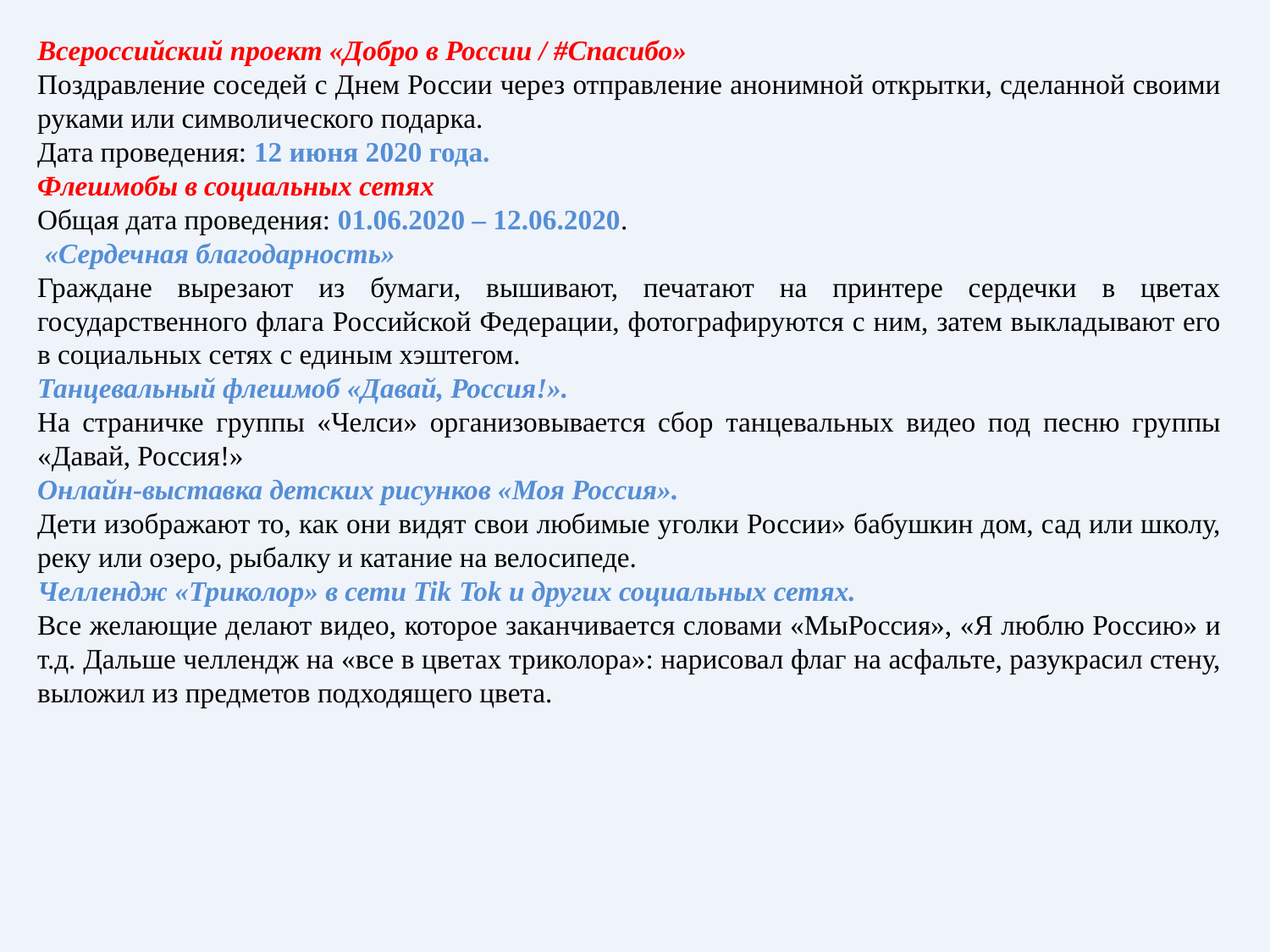

Всероссийский проект «Добро в России / #Спасибо»
Поздравление соседей с Днем России через отправление анонимной открытки, сделанной своими руками или символического подарка.
Дата проведения: 12 июня 2020 года.
Флешмобы в социальных сетях
Общая дата проведения: 01.06.2020 – 12.06.2020.
 «Сердечная благодарность»
Граждане вырезают из бумаги, вышивают, печатают на принтере сердечки в цветах государственного флага Российской Федерации, фотографируются с ним, затем выкладывают его в социальных сетях с единым хэштегом.
Танцевальный флешмоб «Давай, Россия!».
На страничке группы «Челси» организовывается сбор танцевальных видео под песню группы «Давай, Россия!»
Онлайн-выставка детских рисунков «Моя Россия».
Дети изображают то, как они видят свои любимые уголки России» бабушкин дом, сад или школу, реку или озеро, рыбалку и катание на велосипеде.
Челлендж «Триколор» в сети Tik Tok и других социальных сетях.
Все желающие делают видео, которое заканчивается словами «МыРоссия», «Я люблю Россию» и т.д. Дальше челлендж на «все в цветах триколора»: нарисовал флаг на асфальте, разукрасил стену, выложил из предметов подходящего цвета.